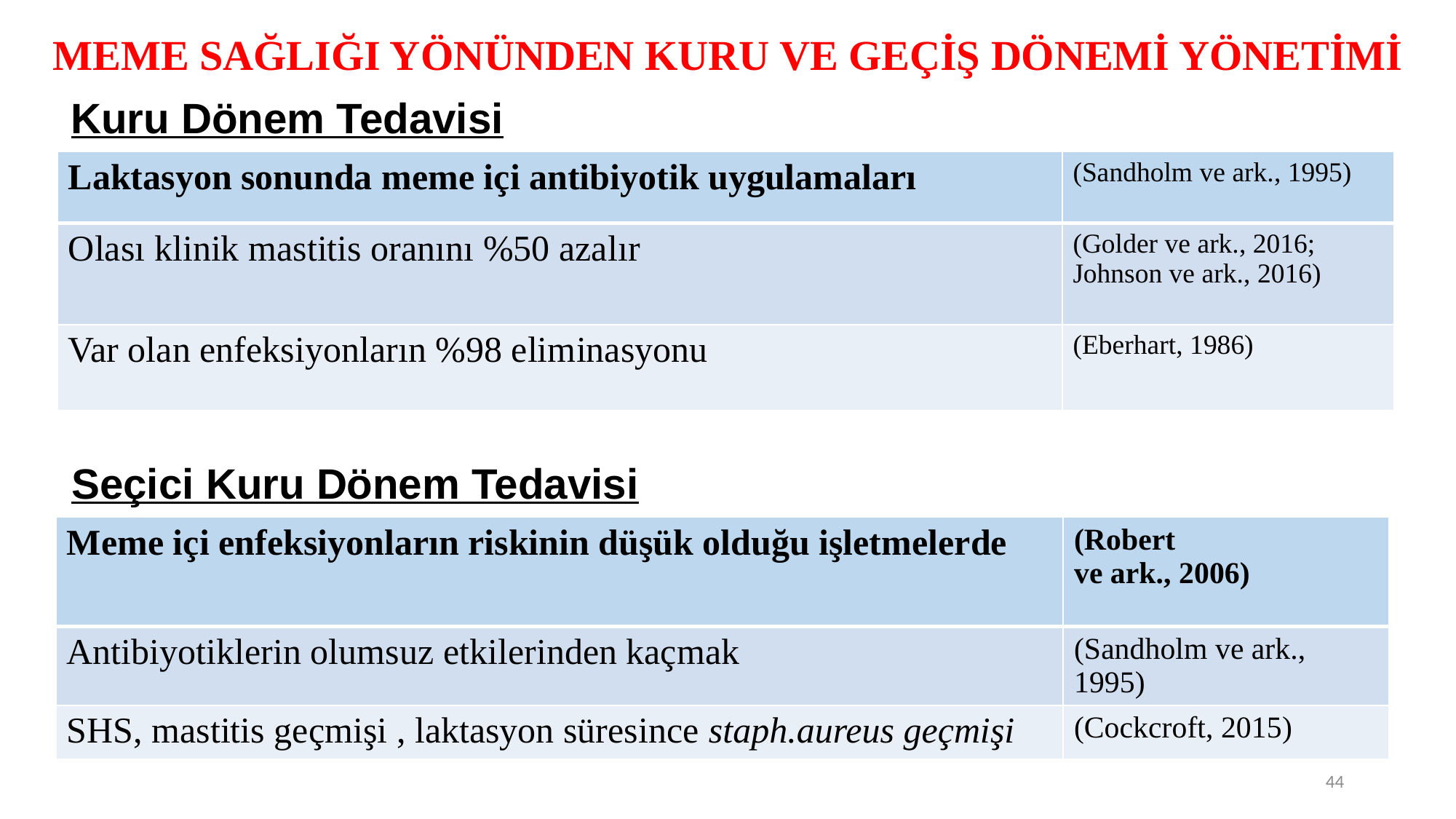

# MEME SAĞLIĞI YÖNÜNDEN KURU VE GEÇİŞ DÖNEMİ YÖNETİMİ
Kuru Dönem Tedavisi
| Laktasyon sonunda meme içi antibiyotik uygulamaları | (Sandholm ve ark., 1995) |
| --- | --- |
| Olası klinik mastitis oranını %50 azalır | (Golder ve ark., 2016; Johnson ve ark., 2016) |
| Var olan enfeksiyonların %98 eliminasyonu | (Eberhart, 1986) |
Seçici Kuru Dönem Tedavisi
| Meme içi enfeksiyonların riskinin düşük olduğu işletmelerde | (Robert ve ark., 2006) |
| --- | --- |
| Antibiyotiklerin olumsuz etkilerinden kaçmak | (Sandholm ve ark., 1995) |
| SHS, mastitis geçmişi , laktasyon süresince staph.aureus geçmişi | (Cockcroft, 2015) |
44